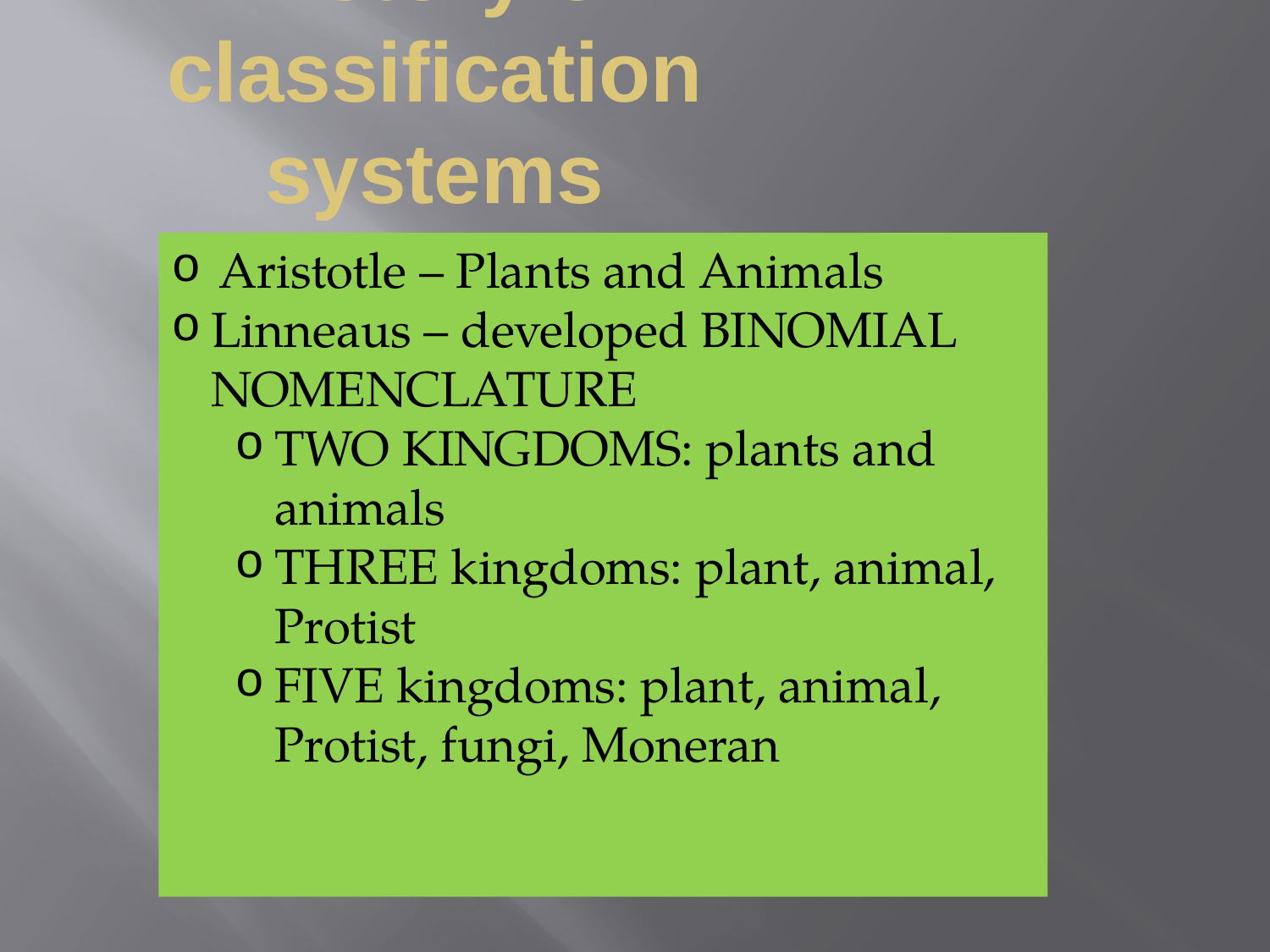

# History of classification systems
Aristotle – Plants and Animals
Linneaus – developed BINOMIAL NOMENCLATURE
TWO KINGDOMS: plants and animals
THREE kingdoms: plant, animal, Protist
FIVE kingdoms: plant, animal, Protist, fungi, Moneran